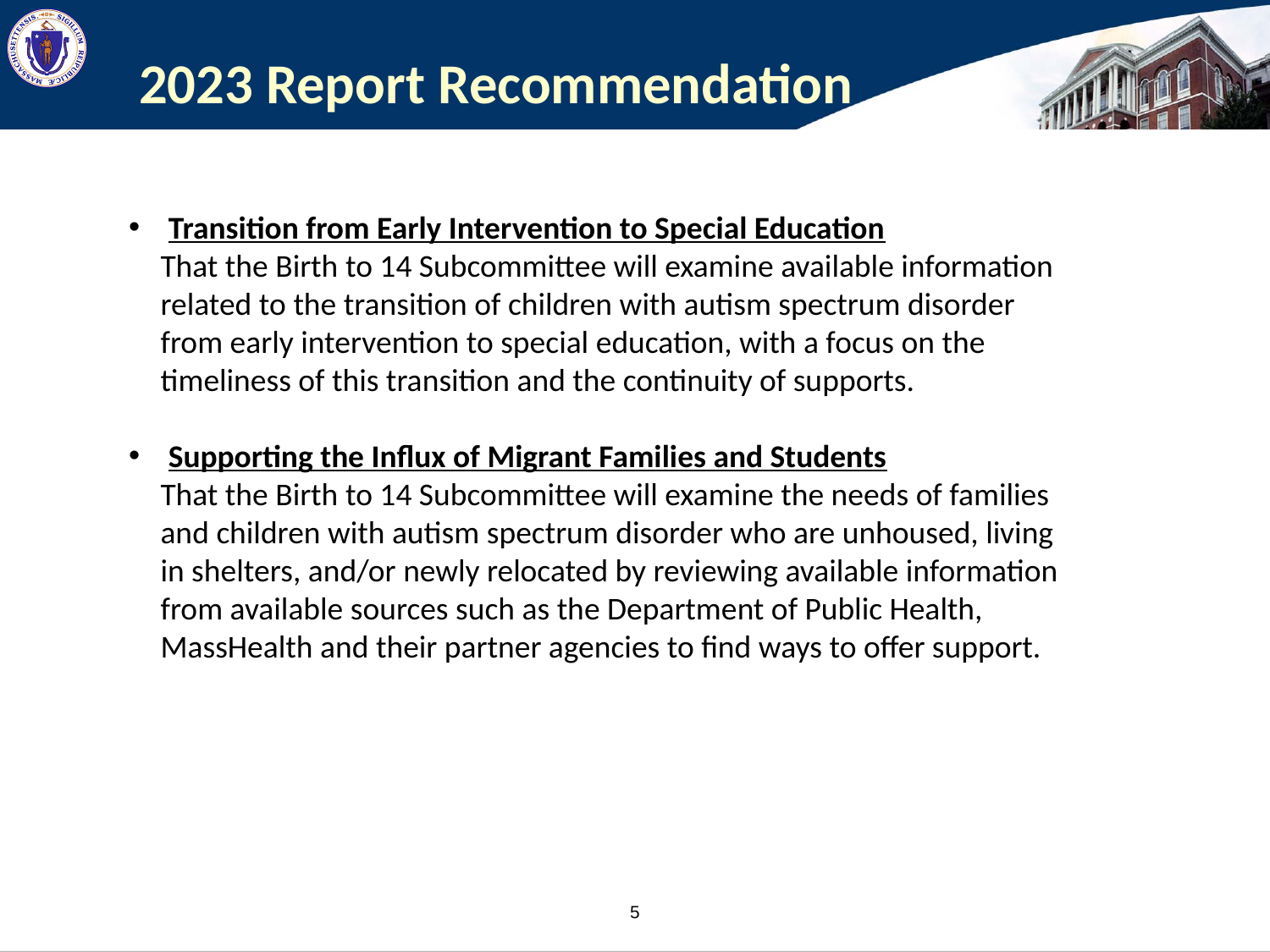

# 2023 Report Recommendation
Transition from Early Intervention to Special Education
That the Birth to 14 Subcommittee will examine available information related to the transition of children with autism spectrum disorder from early intervention to special education, with a focus on the timeliness of this transition and the continuity of supports.

Supporting the Influx of Migrant Families and Students
That the Birth to 14 Subcommittee will examine the needs of families and children with autism spectrum disorder who are unhoused, living in shelters, and/or newly relocated by reviewing available information from available sources such as the Department of Public Health, MassHealth and their partner agencies to find ways to offer support.